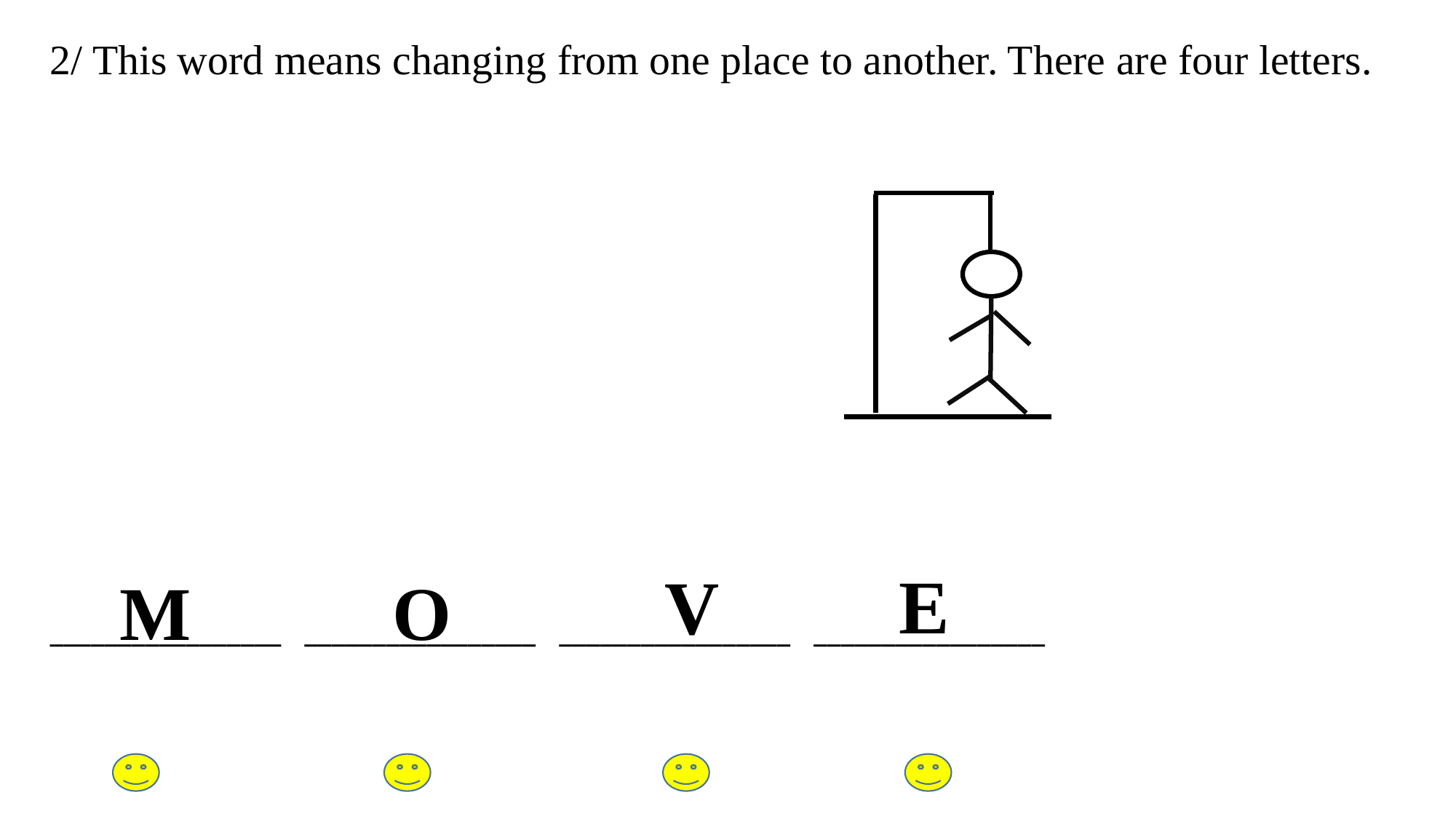

# 2/ This word means changing from one place to another. There are four letters.

| \_\_\_\_\_\_\_\_\_\_\_\_\_\_\_\_\_ | \_\_\_\_\_\_\_\_\_\_\_\_\_\_\_\_\_ | \_\_\_\_\_\_\_\_\_\_\_\_\_\_\_\_\_ | \_\_\_\_\_\_\_\_\_\_\_\_\_\_\_\_\_ |
| --- | --- | --- | --- |
E
V
M
O